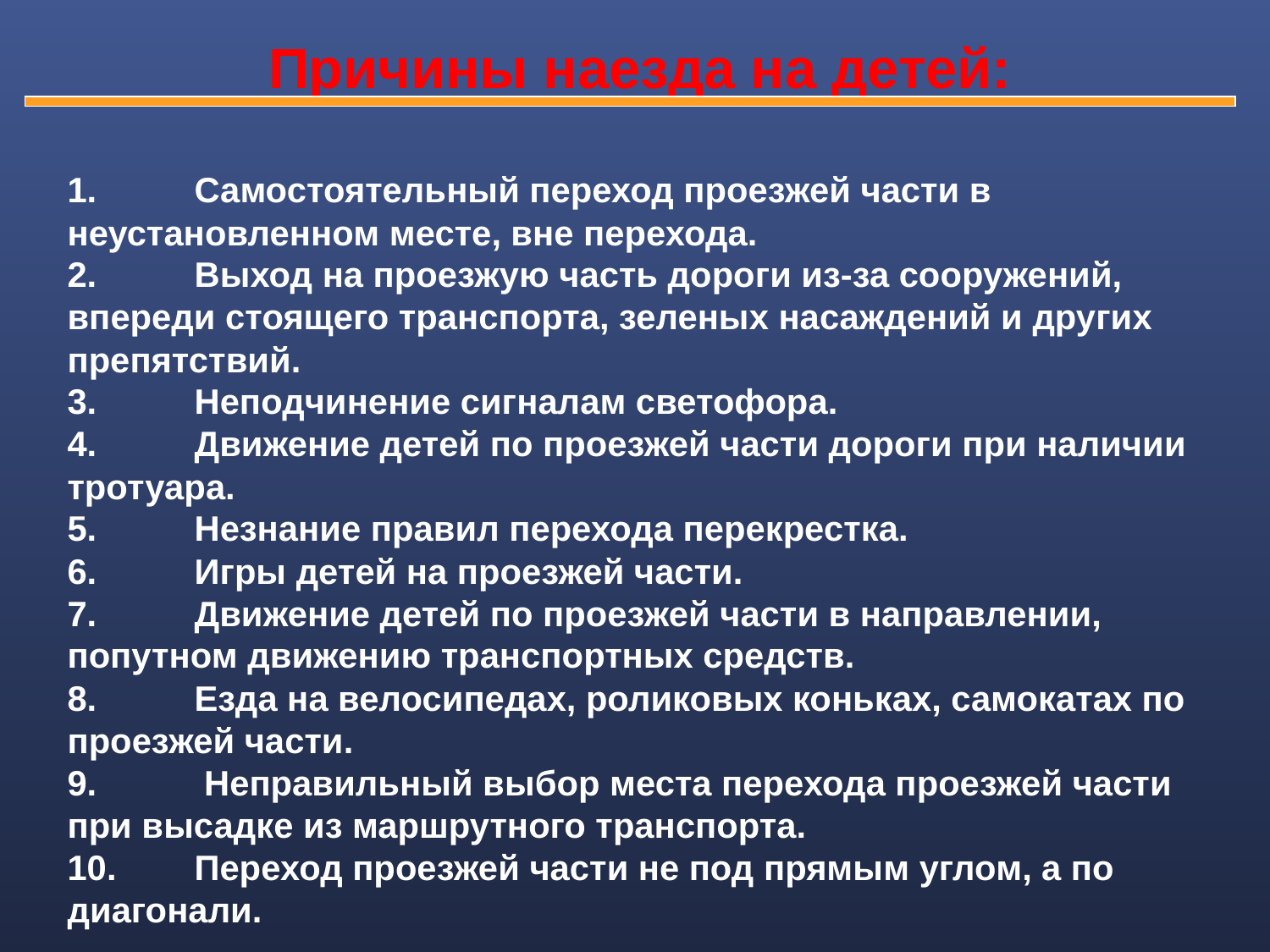

Причины наезда на детей:

1.	Самостоятельный переход проезжей части в неустановленном месте, вне перехода.
2.	Выход на проезжую часть дороги из-за сооружений, впереди стоящего транспорта, зеленых насаждений и других препятствий.
3.	Неподчинение сигналам светофора.
4.	Движение детей по проезжей части дороги при наличии тротуара.
5.	Незнание правил перехода перекрестка.
6.	Игры детей на проезжей части.
7.	Движение детей по проезжей части в направлении, попутном движению транспортных средств.
8.	Езда на велосипедах, роликовых коньках, самокатах по проезжей части.
9.	 Неправильный выбор места перехода проезжей части при высадке из маршрутного транспорта.
10.	Переход проезжей части не под прямым углом, а по диагонали.